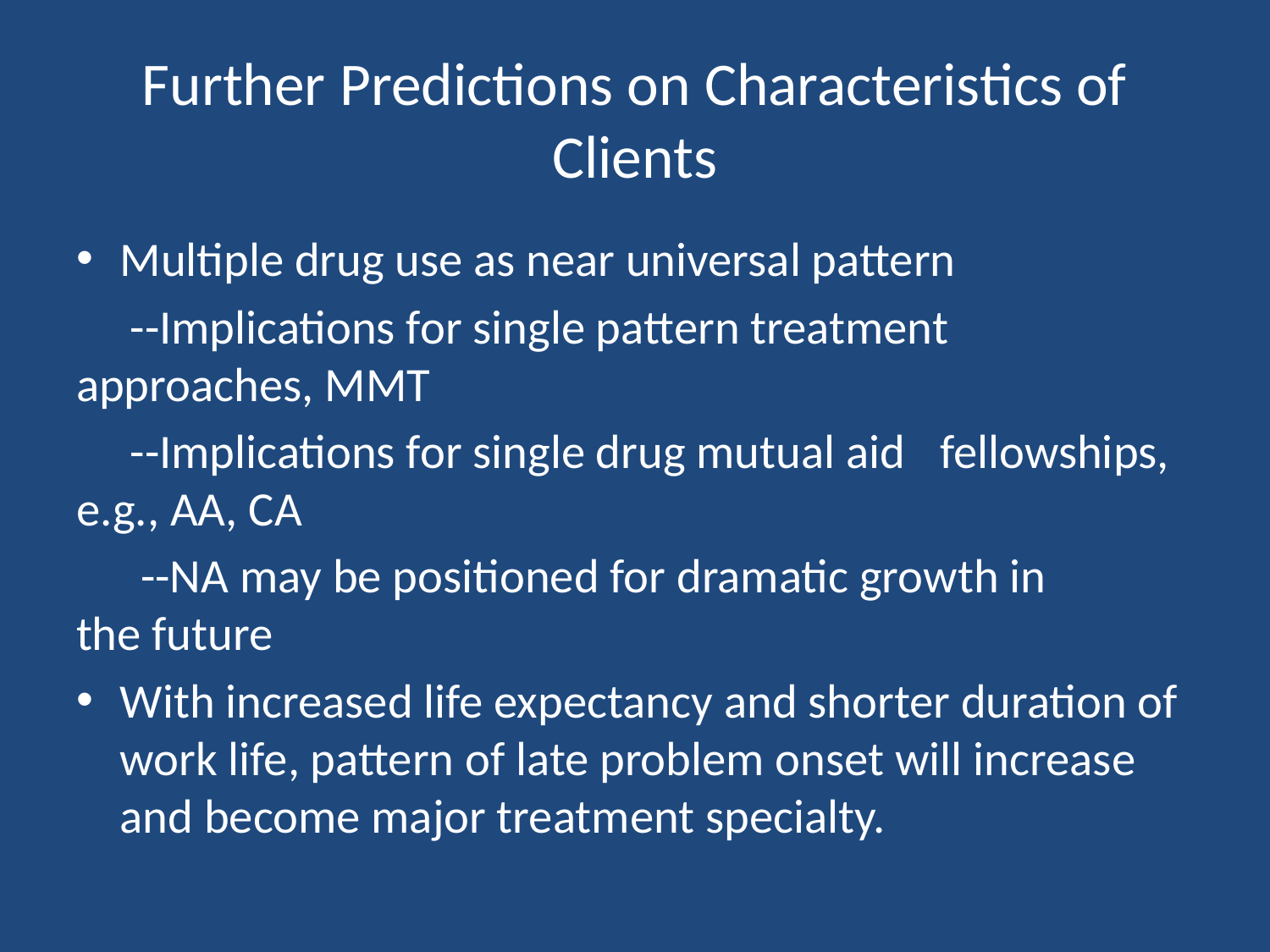

# Further Predictions on Characteristics of Clients
Multiple drug use as near universal pattern
     --Implications for single pattern treatment 	approaches, MMT
     --Implications for single drug mutual aid 	fellowships, e.g., AA, CA
      --NA may be positioned for dramatic growth in 	the future
With increased life expectancy and shorter duration of work life, pattern of late problem onset will increase and become major treatment specialty.